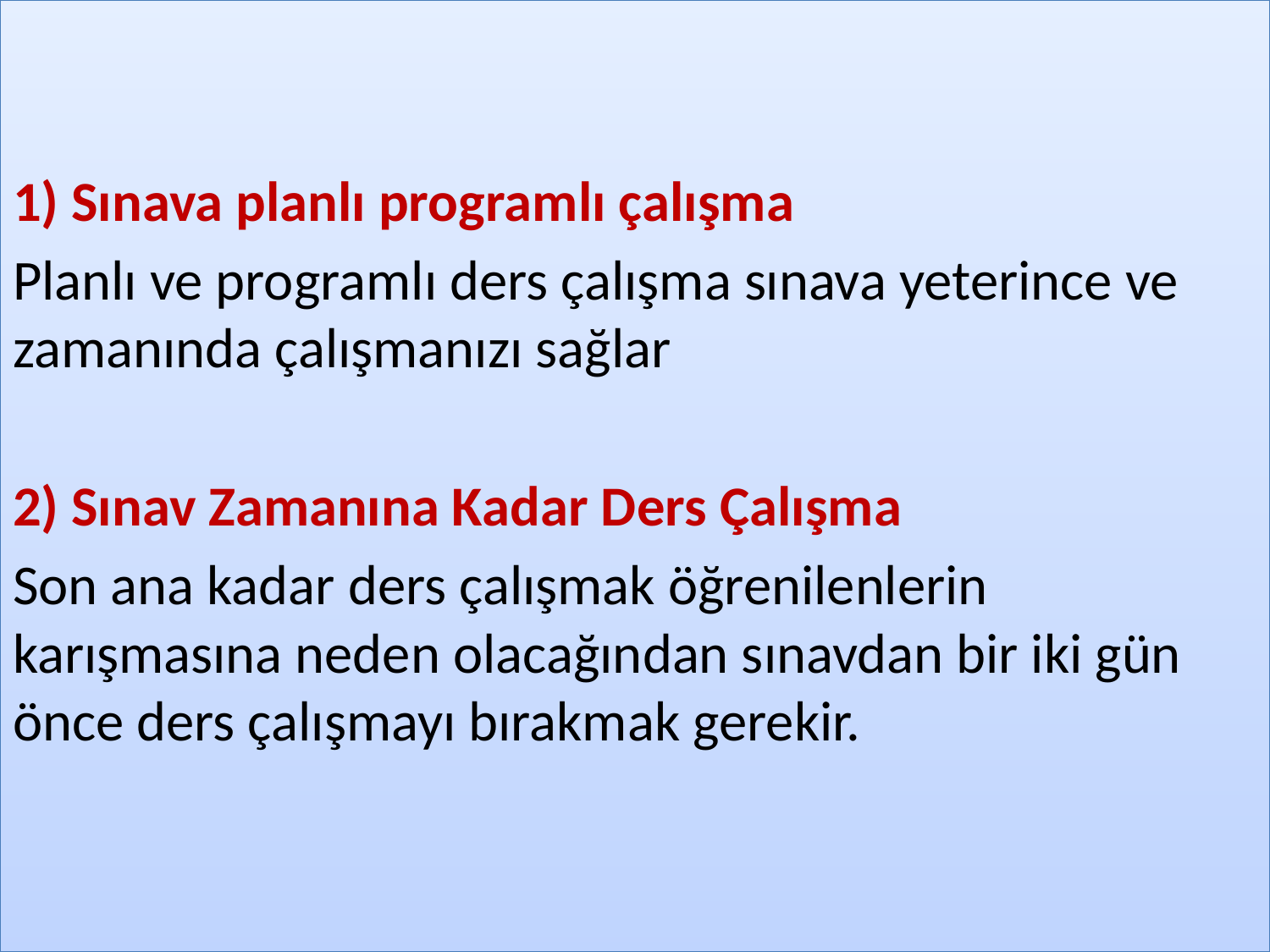

1) Sınava planlı programlı çalışma
Planlı ve programlı ders çalışma sınava yeterince ve zamanında çalışmanızı sağlar

2) Sınav Zamanına Kadar Ders Çalışma
Son ana kadar ders çalışmak öğrenilenlerin karışmasına neden olacağından sınavdan bir iki gün önce ders çalışmayı bırakmak gerekir.